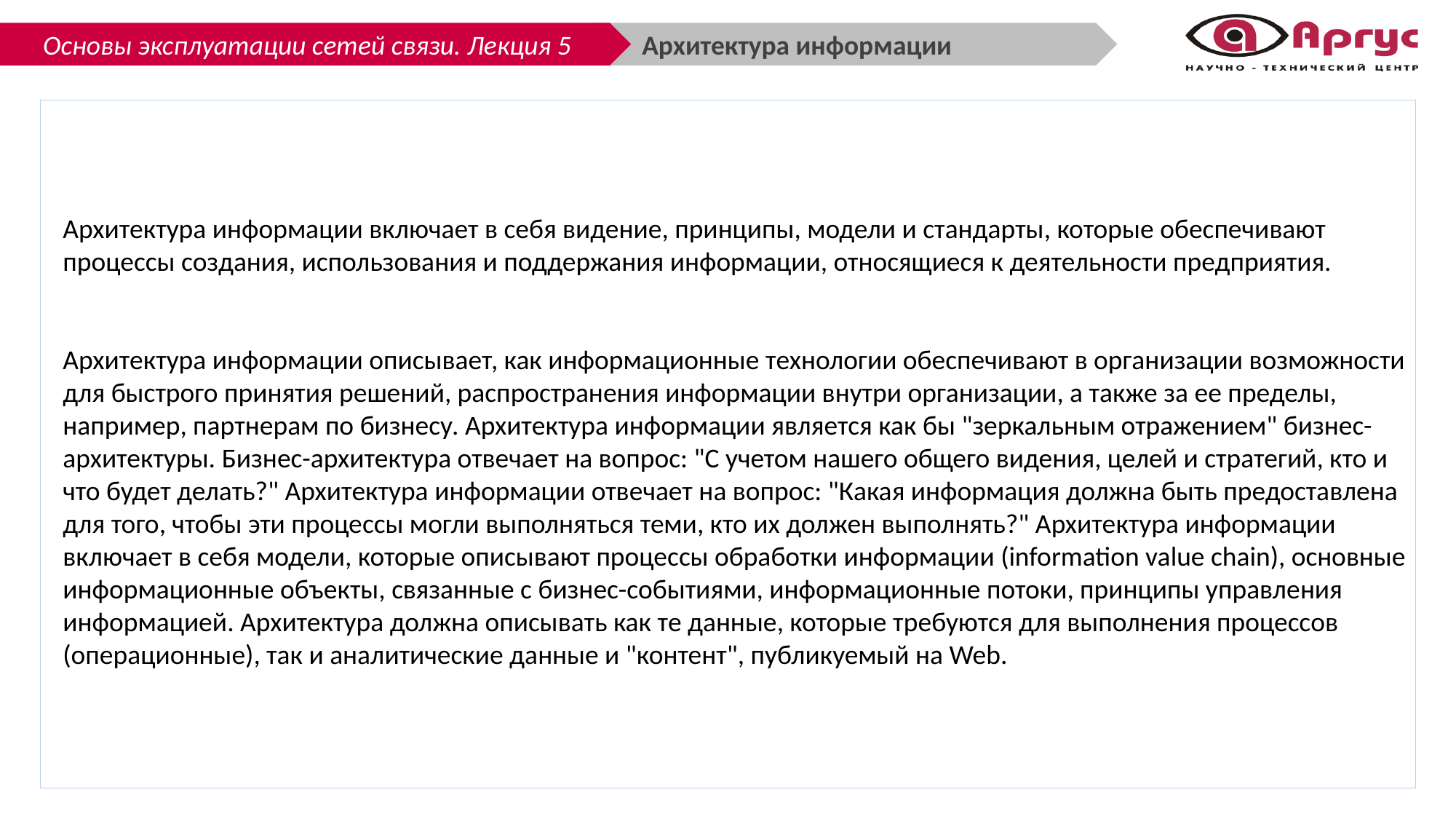

Архитектура информации
Архитектура информации включает в себя видение, принципы, модели и стандарты, которые обеспечивают процессы создания, использования и поддержания информации, относящиеся к деятельности предприятия.

Архитектура информации описывает, как информационные технологии обеспечивают в организации возможности для быстрого принятия решений, распространения информации внутри организации, а также за ее пределы, например, партнерам по бизнесу. Архитектура информации является как бы "зеркальным отражением" бизнес-архитектуры. Бизнес-архитектура отвечает на вопрос: "С учетом нашего общего видения, целей и стратегий, кто и что будет делать?" Архитектура информации отвечает на вопрос: "Какая информация должна быть предоставлена для того, чтобы эти процессы могли выполняться теми, кто их должен выполнять?" Архитектура информации включает в себя модели, которые описывают процессы обработки информации (information value chain), основные информационные объекты, связанные с бизнес-событиями, информационные потоки, принципы управления информацией. Архитектура должна описывать как те данные, которые требуются для выполнения процессов (операционные), так и аналитические данные и "контент", публикуемый на Web.